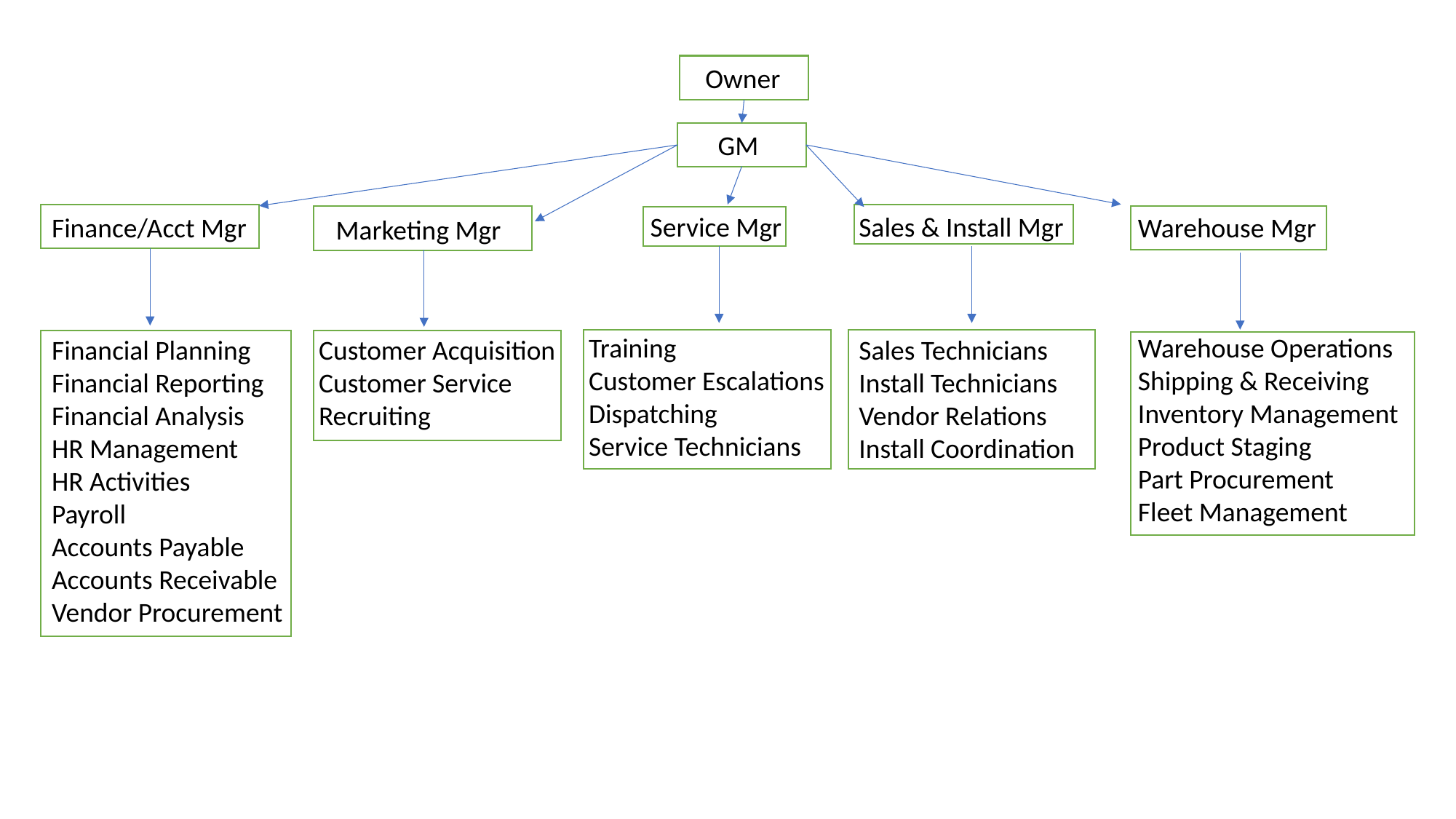

Owner

GM
Service Mgr

Sales & Install Mgr

Finance/Acct Mgr
Warehouse Mgr

Marketing Mgr

Training
Customer Escalations
Dispatching
Service Technicians
Warehouse Operations
Shipping & Receiving
Inventory Management
Product Staging
Part Procurement
Fleet Management
Financial Planning
Financial Reporting
Financial Analysis
HR Management
HR Activities
Payroll
Accounts Payable
Accounts Receivable
Vendor Procurement
Customer Acquisition
Customer Service
Recruiting
Sales Technicians
Install Technicians
Vendor Relations
Install Coordination